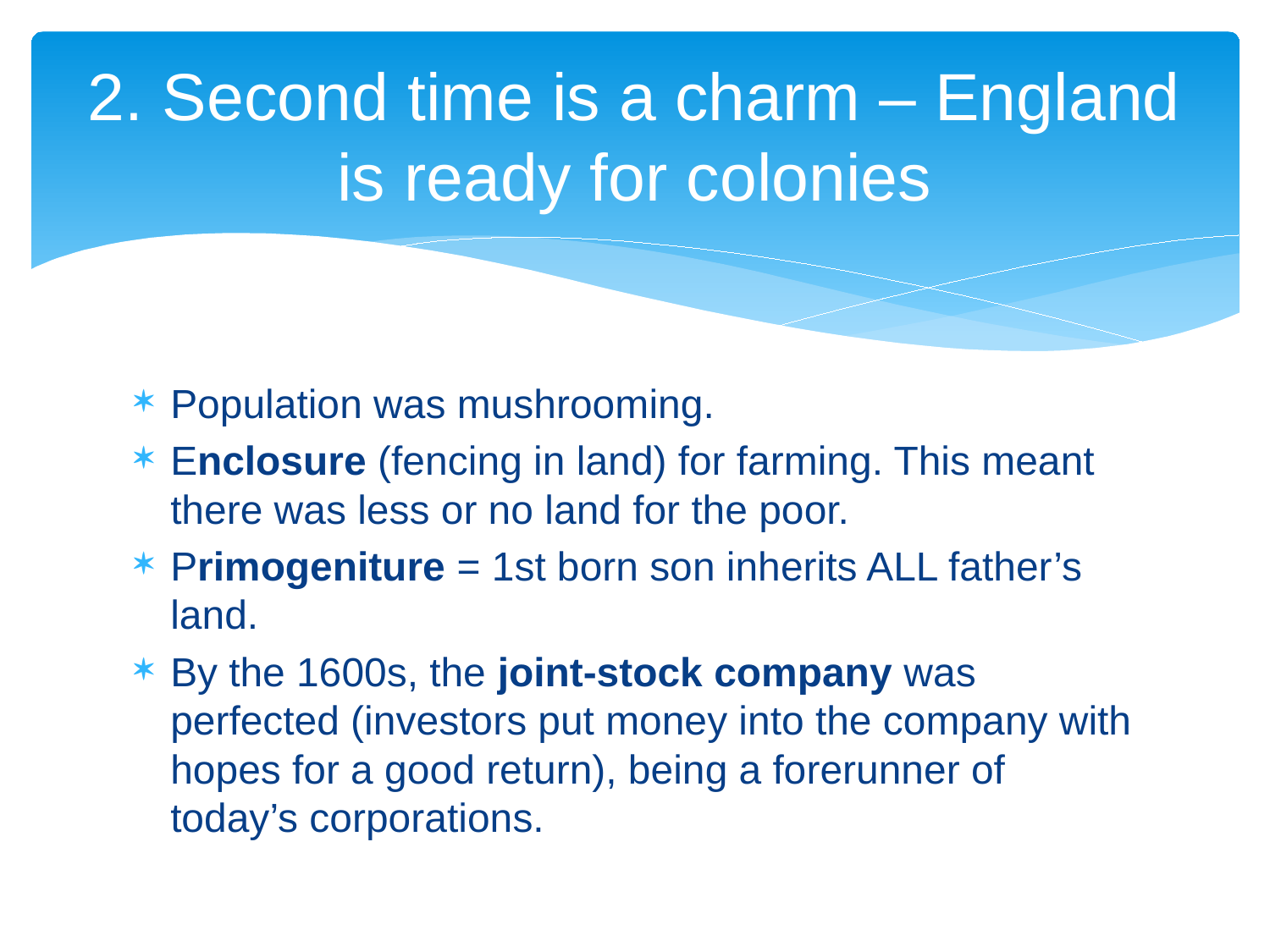

# 2. Second time is a charm – England is ready for colonies
Population was mushrooming.
Enclosure (fencing in land) for farming. This meant there was less or no land for the poor.
Primogeniture = 1st born son inherits ALL father’s land.
By the 1600s, the joint-stock company was perfected (investors put money into the company with hopes for a good return), being a forerunner of today’s corporations.